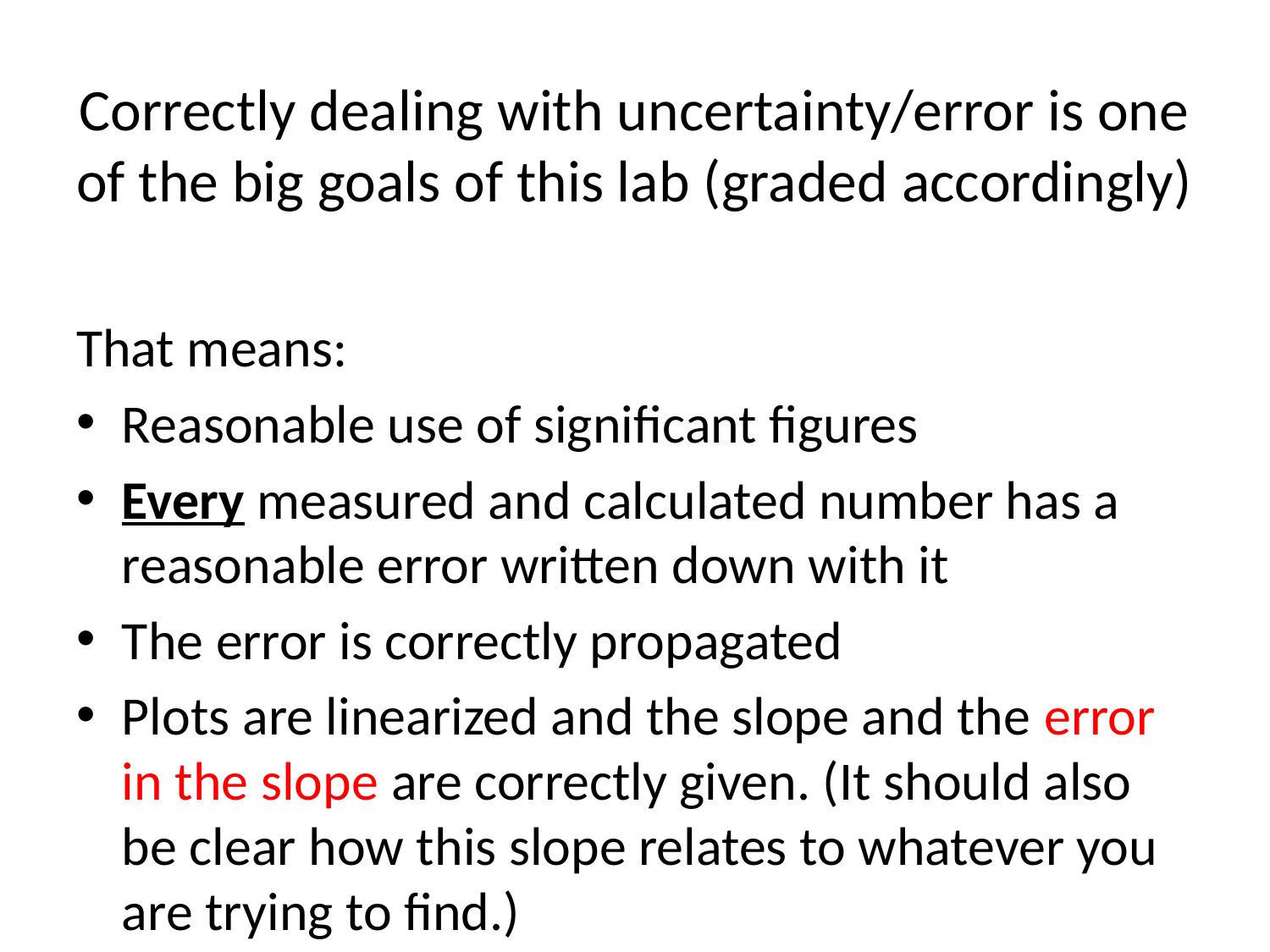

# Correctly dealing with uncertainty/error is one of the big goals of this lab (graded accordingly)
That means:
Reasonable use of significant figures
Every measured and calculated number has a reasonable error written down with it
The error is correctly propagated
Plots are linearized and the slope and the error in the slope are correctly given. (It should also be clear how this slope relates to whatever you are trying to find.)